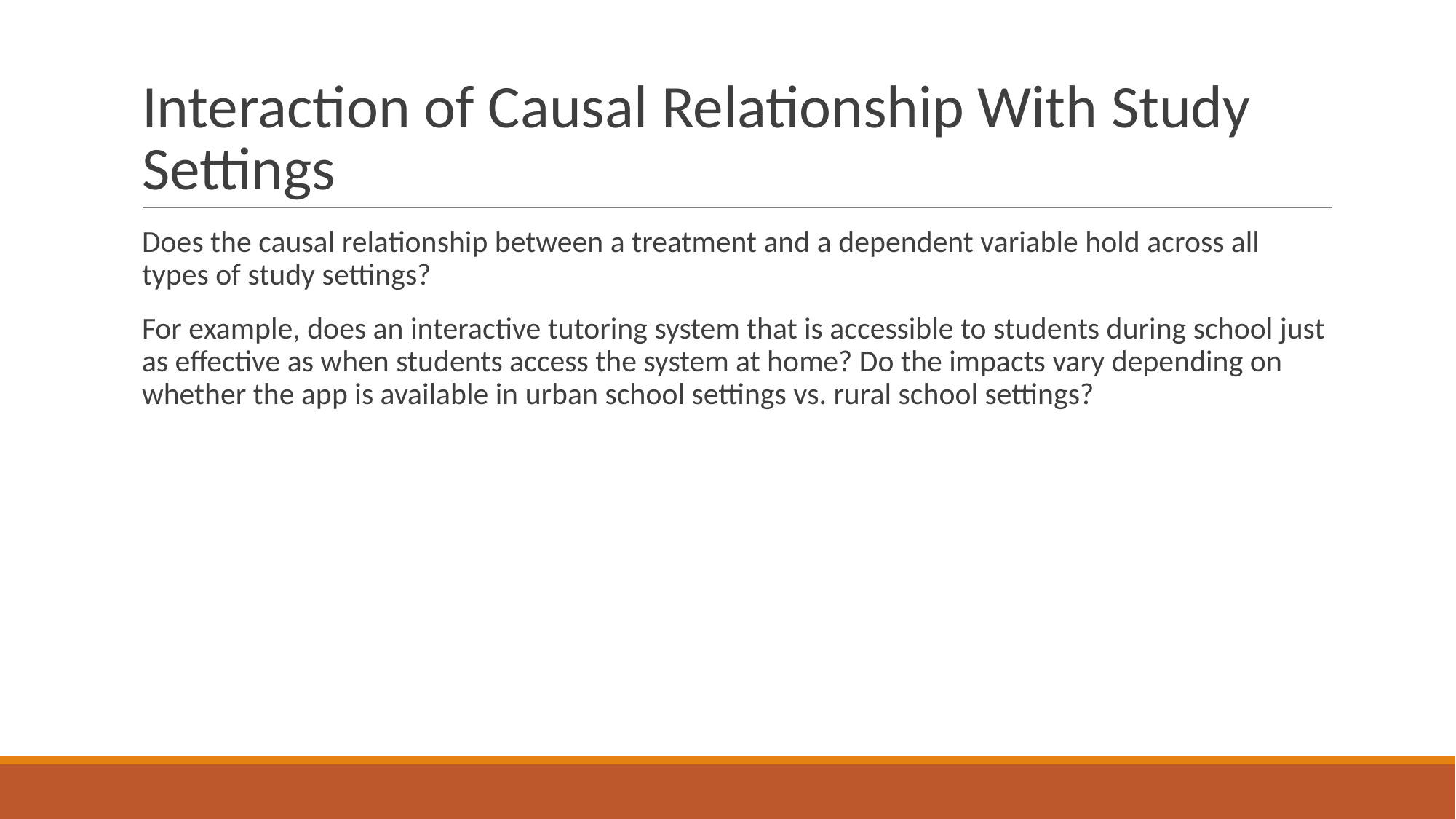

# Interaction of Causal Relationship With Study Settings
Does the causal relationship between a treatment and a dependent variable hold across all types of study settings?
For example, does an interactive tutoring system that is accessible to students during school just as effective as when students access the system at home? Do the impacts vary depending on whether the app is available in urban school settings vs. rural school settings?